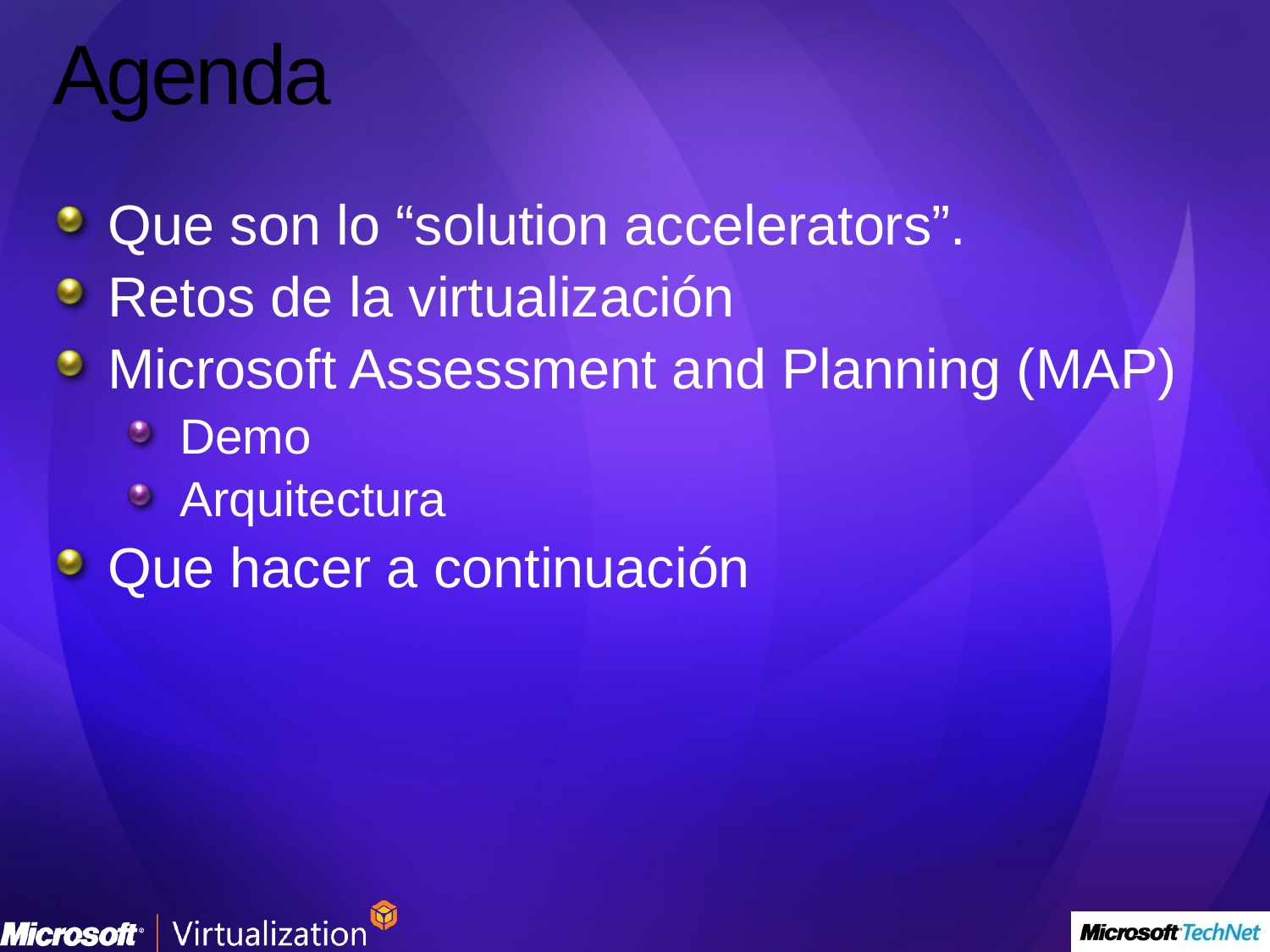

# Agenda
Que son lo “solution accelerators”.
Retos de la virtualización
Microsoft Assessment and Planning (MAP)
Demo
Arquitectura
Que hacer a continuación